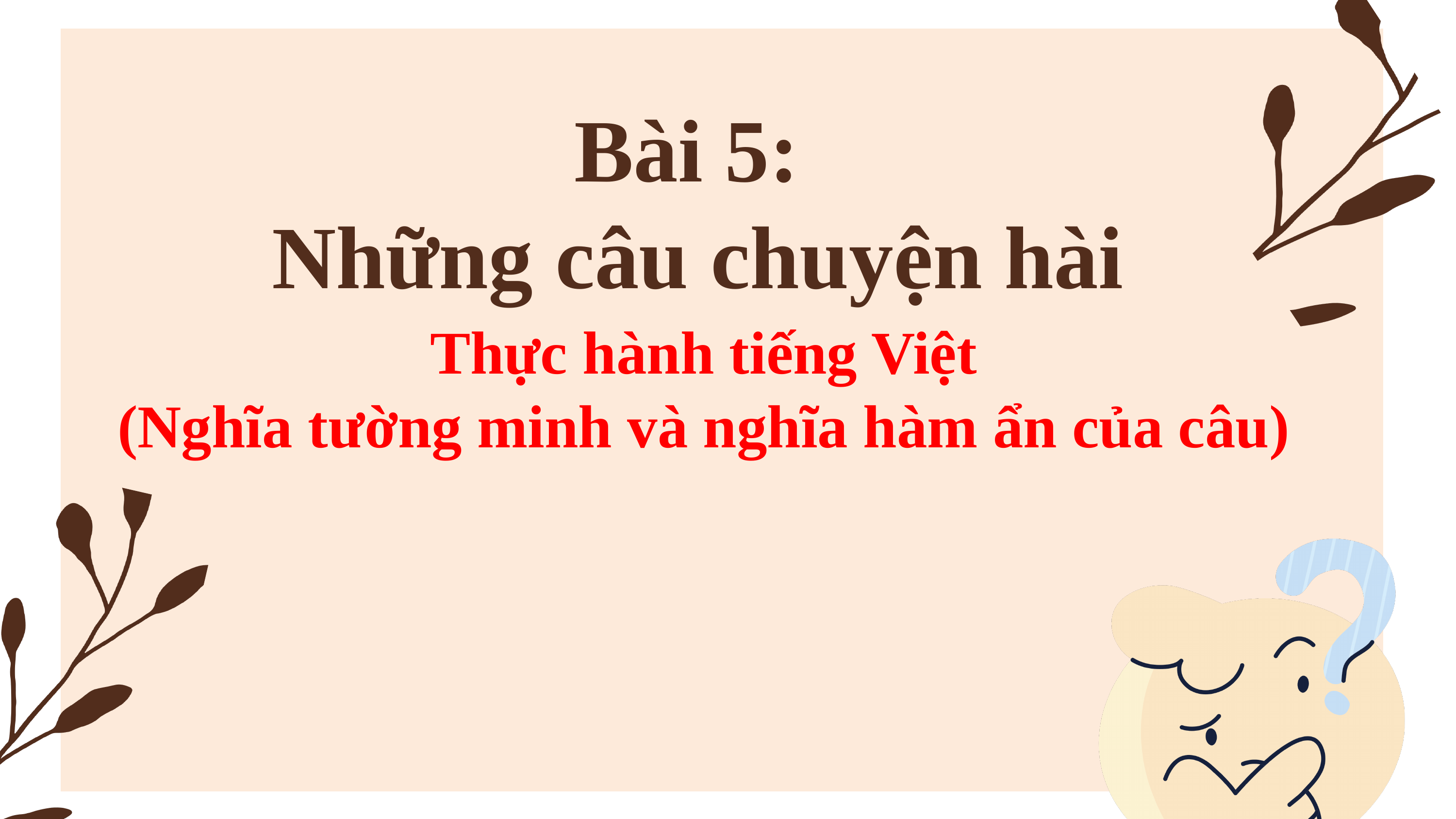

Bài 5:
Những câu chuyện hài
Thực hành tiếng Việt
(Nghĩa tường minh và nghĩa hàm ẩn của câu)